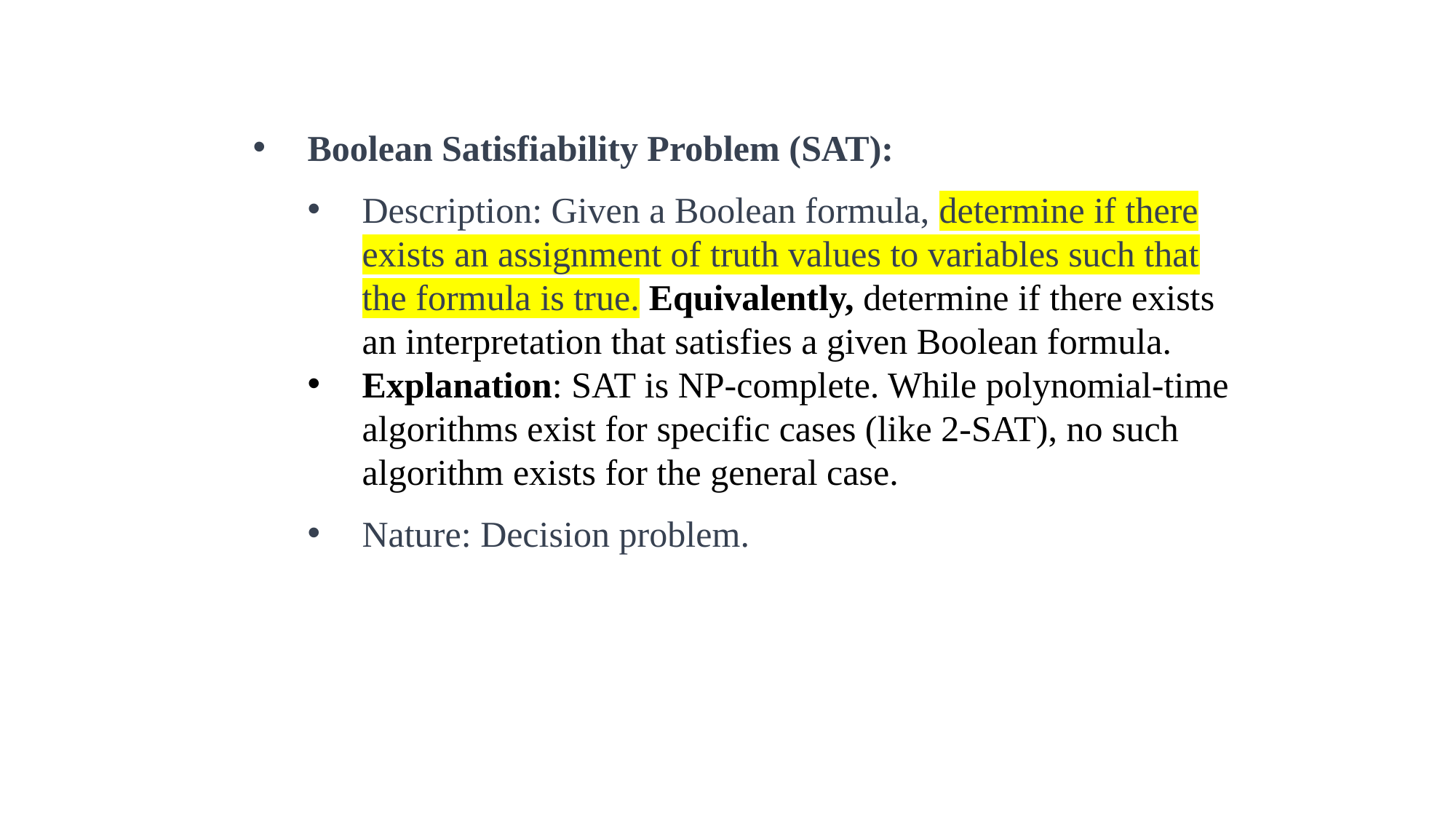

Boolean Satisfiability Problem (SAT):
Description: Given a Boolean formula, determine if there exists an assignment of truth values to variables such that the formula is true. Equivalently, determine if there exists an interpretation that satisfies a given Boolean formula.
Explanation: SAT is NP-complete. While polynomial-time algorithms exist for specific cases (like 2-SAT), no such algorithm exists for the general case.
Nature: Decision problem.